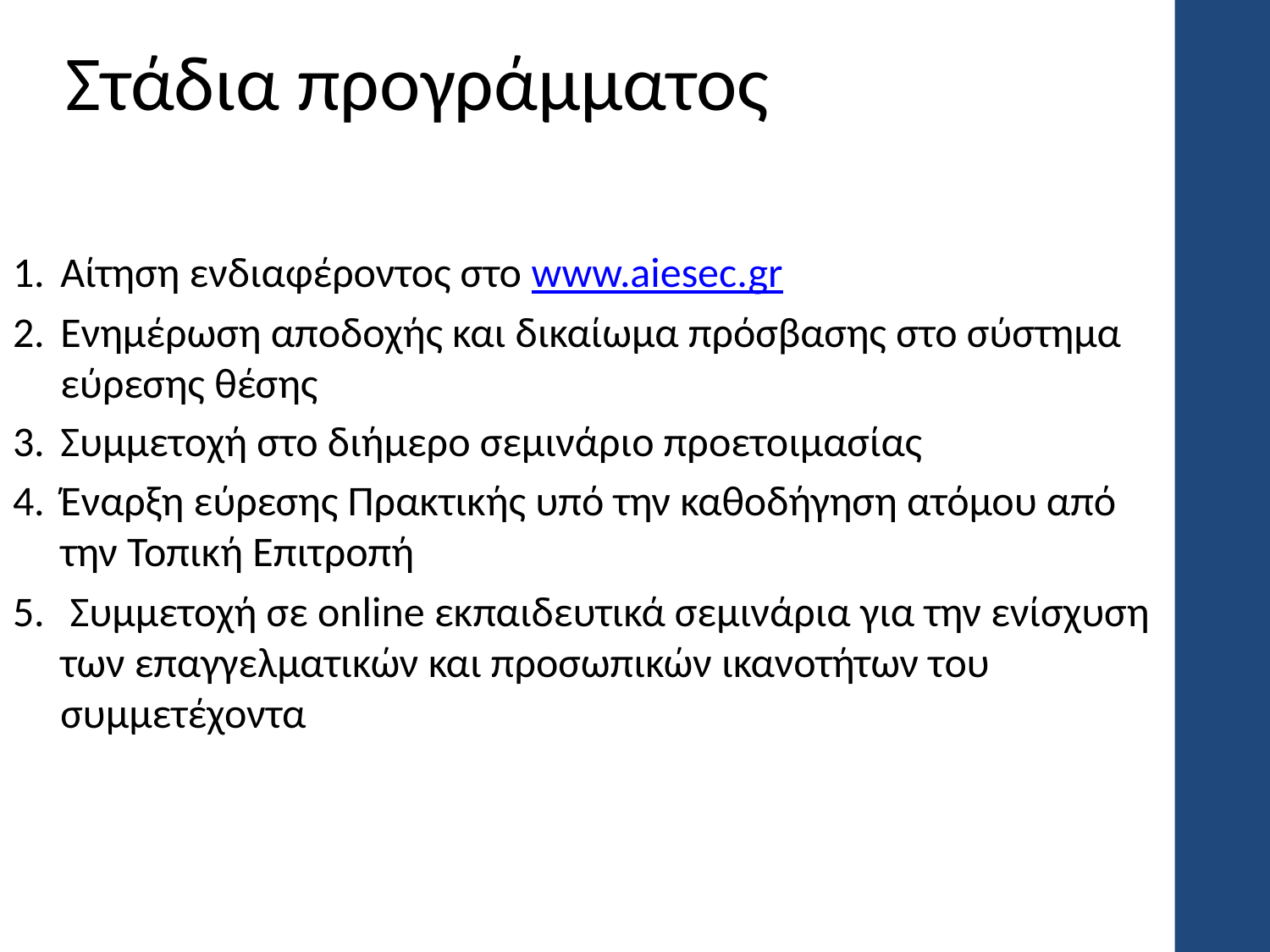

# Στάδια προγράμματος

Αίτηση ενδιαφέροντος στο www.aiesec.gr
Ενημέρωση αποδοχής και δικαίωμα πρόσβασης στο σύστημα εύρεσης θέσης
Συμμετοχή στο διήμερο σεμινάριο προετοιμασίας
Έναρξη εύρεσης Πρακτικής υπό την καθοδήγηση ατόμου από την Τοπική Επιτροπή
 Συμμετοχή σε online εκπαιδευτικά σεμινάρια για την ενίσχυση των επαγγελματικών και προσωπικών ικανοτήτων του συμμετέχοντα